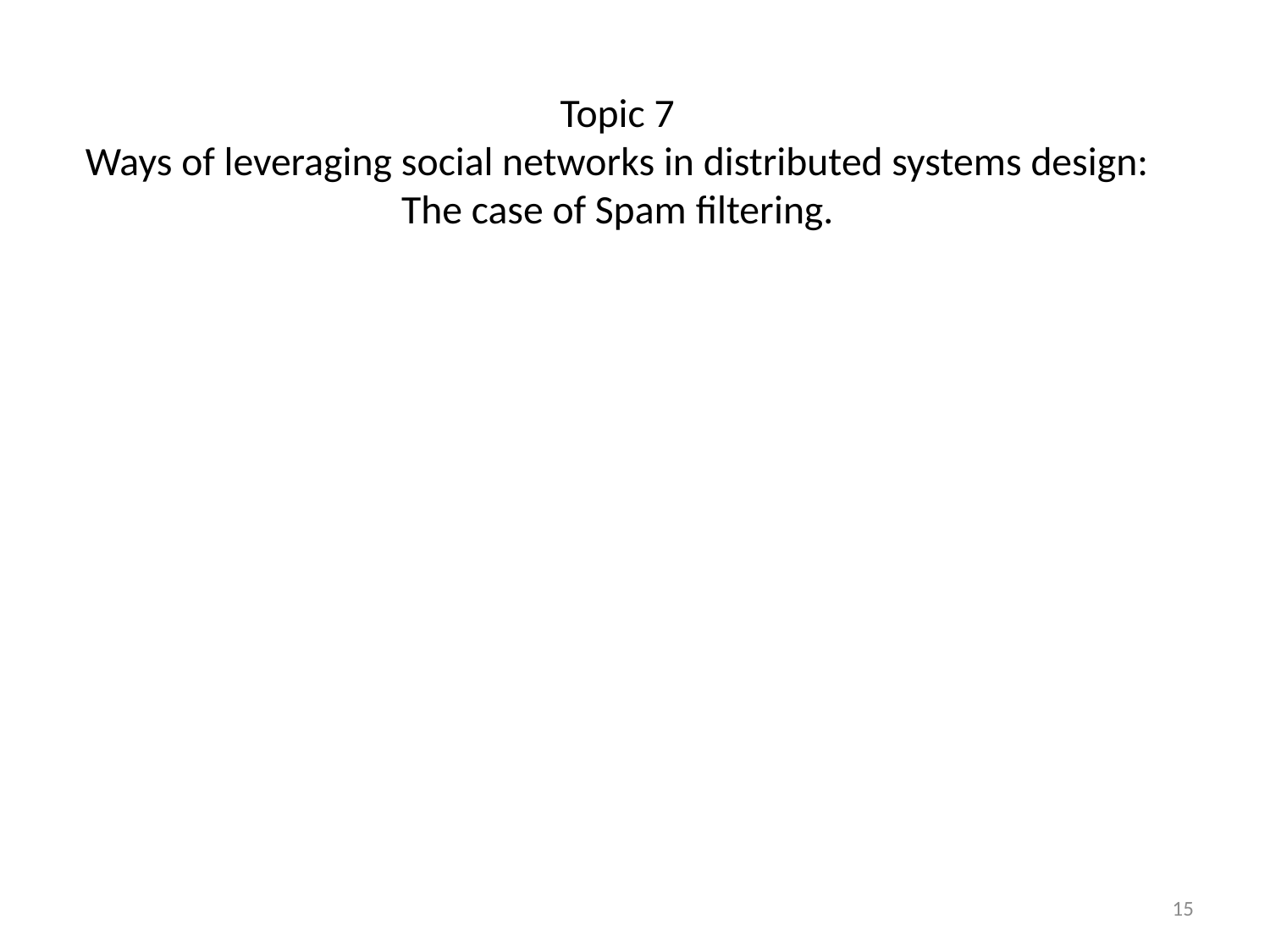

# Topic 7 Ways of leveraging social networks in distributed systems design: The case of Spam filtering.

15